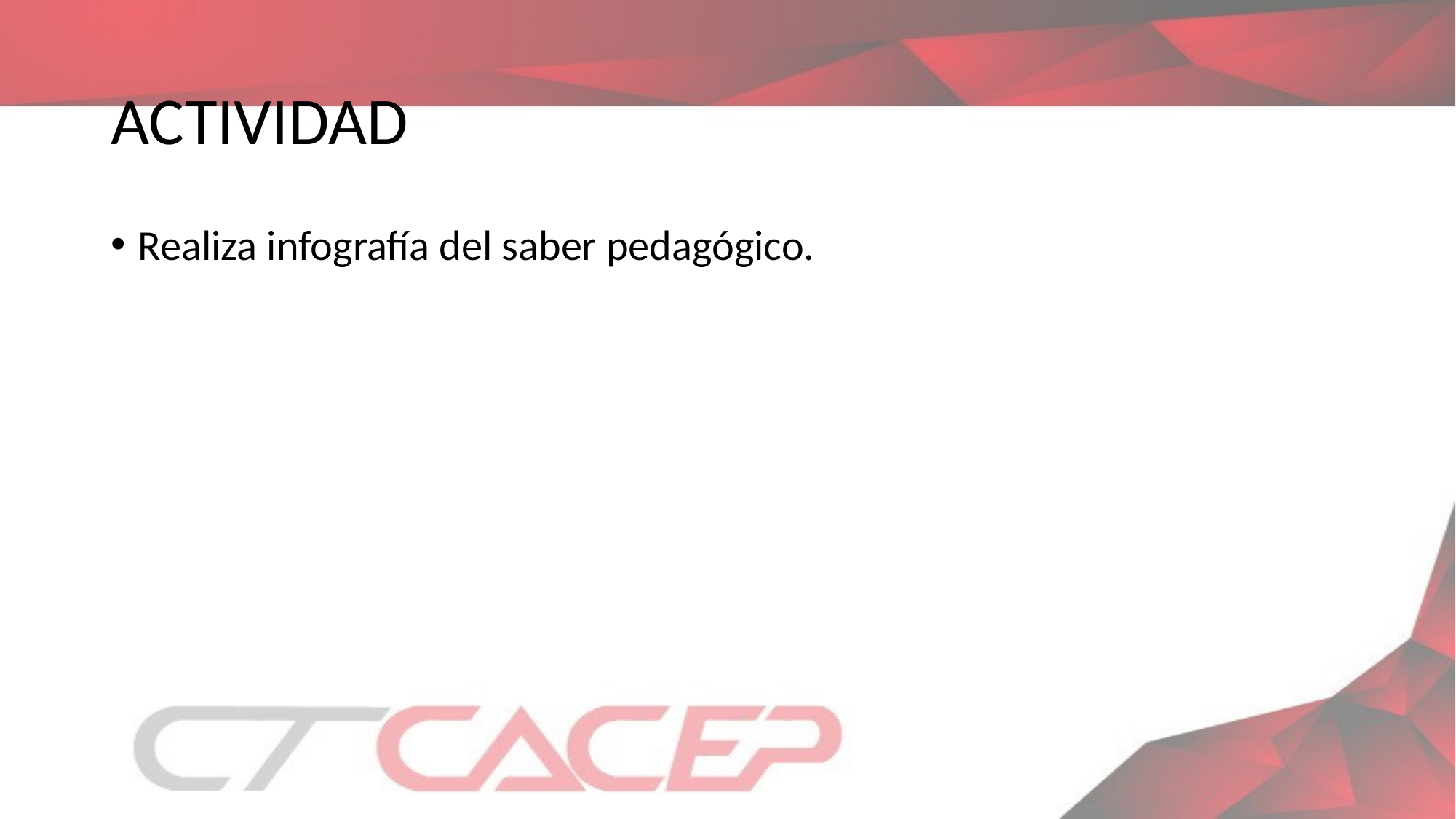

# ACTIVIDAD
Realiza infografía del saber pedagógico.